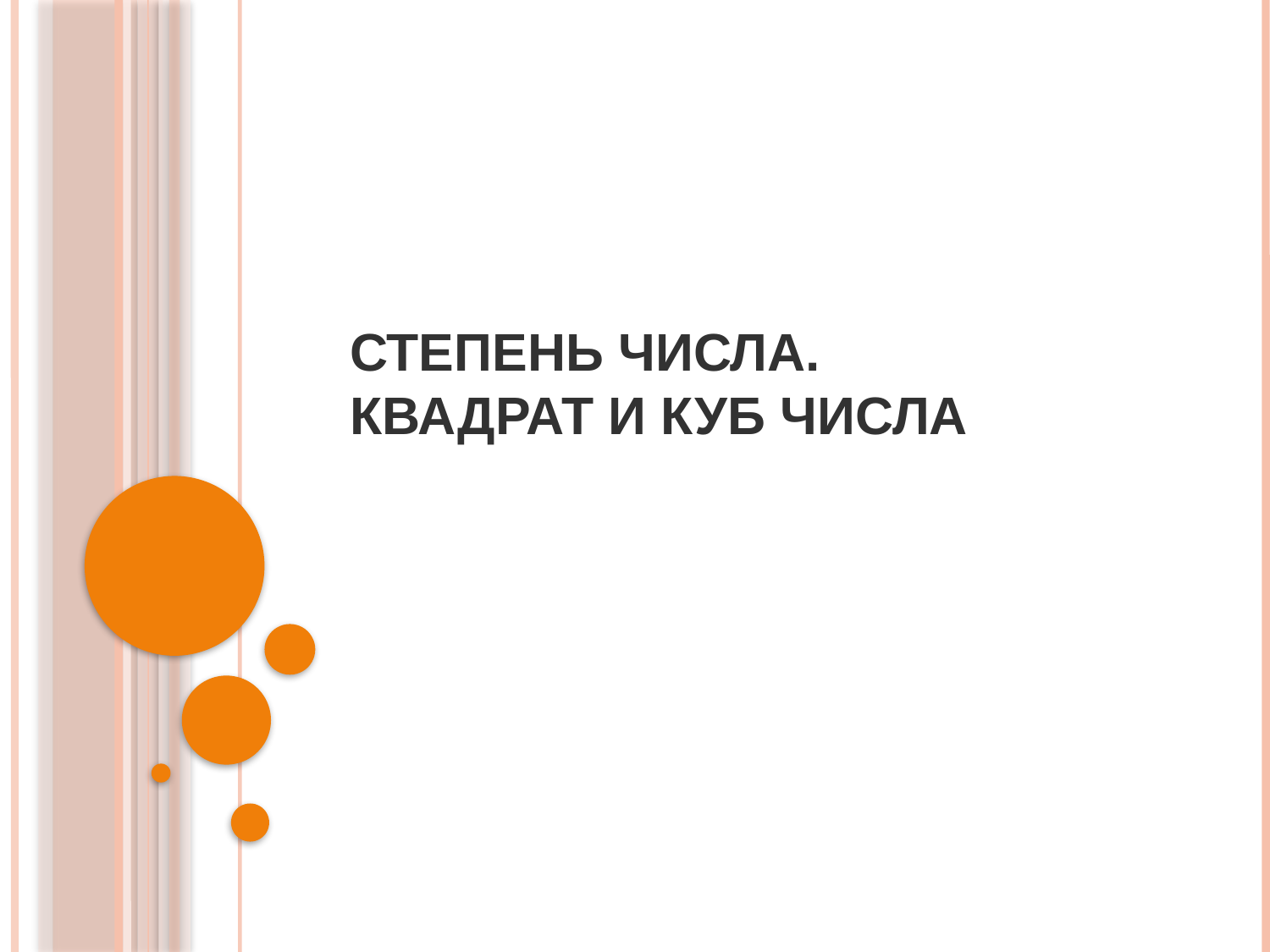

# Степень числа. Квадрат и куб числа